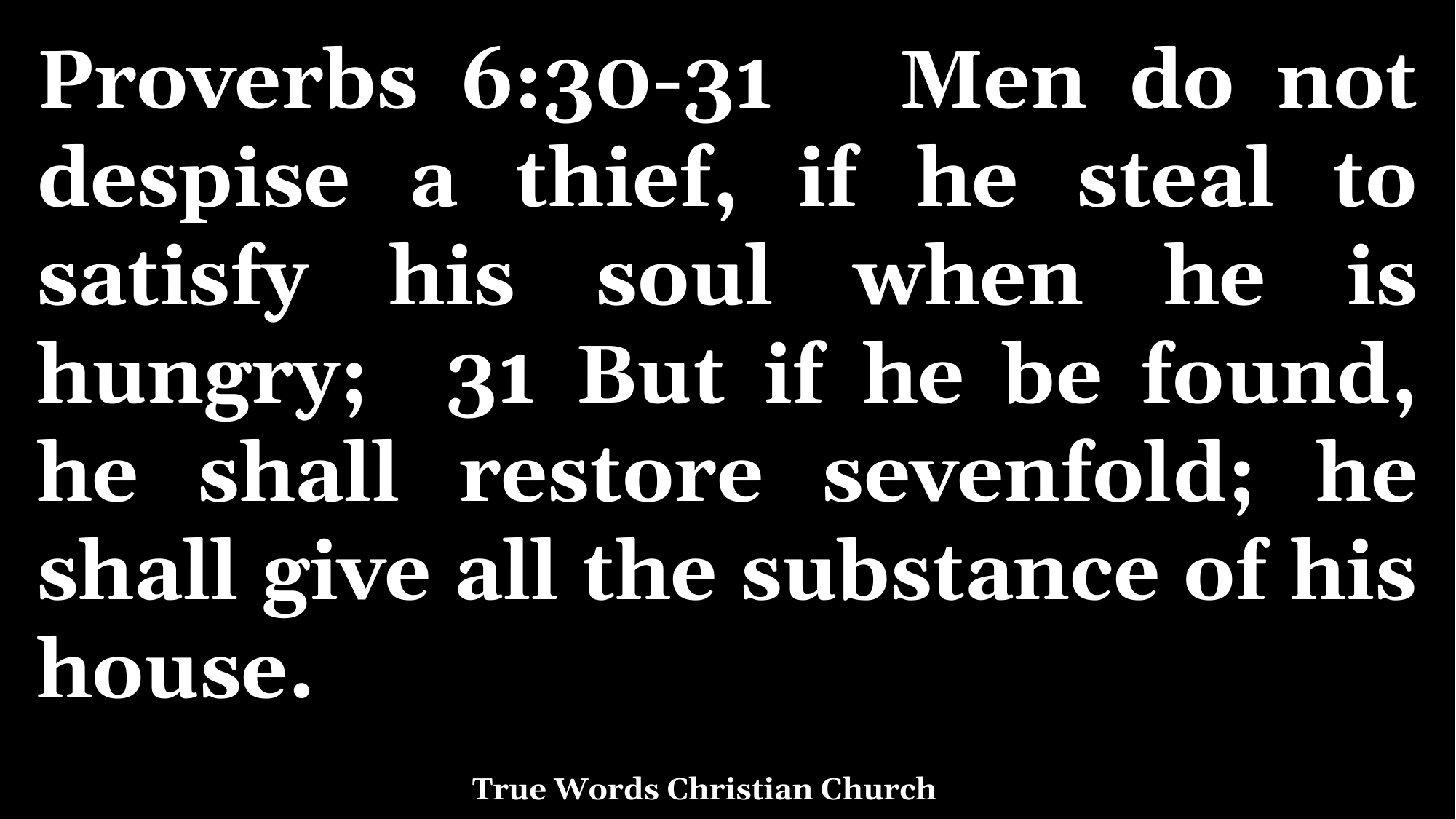

Proverbs 6:30-31   Men do not despise a thief, if he steal to satisfy his soul when he is hungry;  31 But if he be found, he shall restore sevenfold; he shall give all the substance of his house.
True Words Christian Church